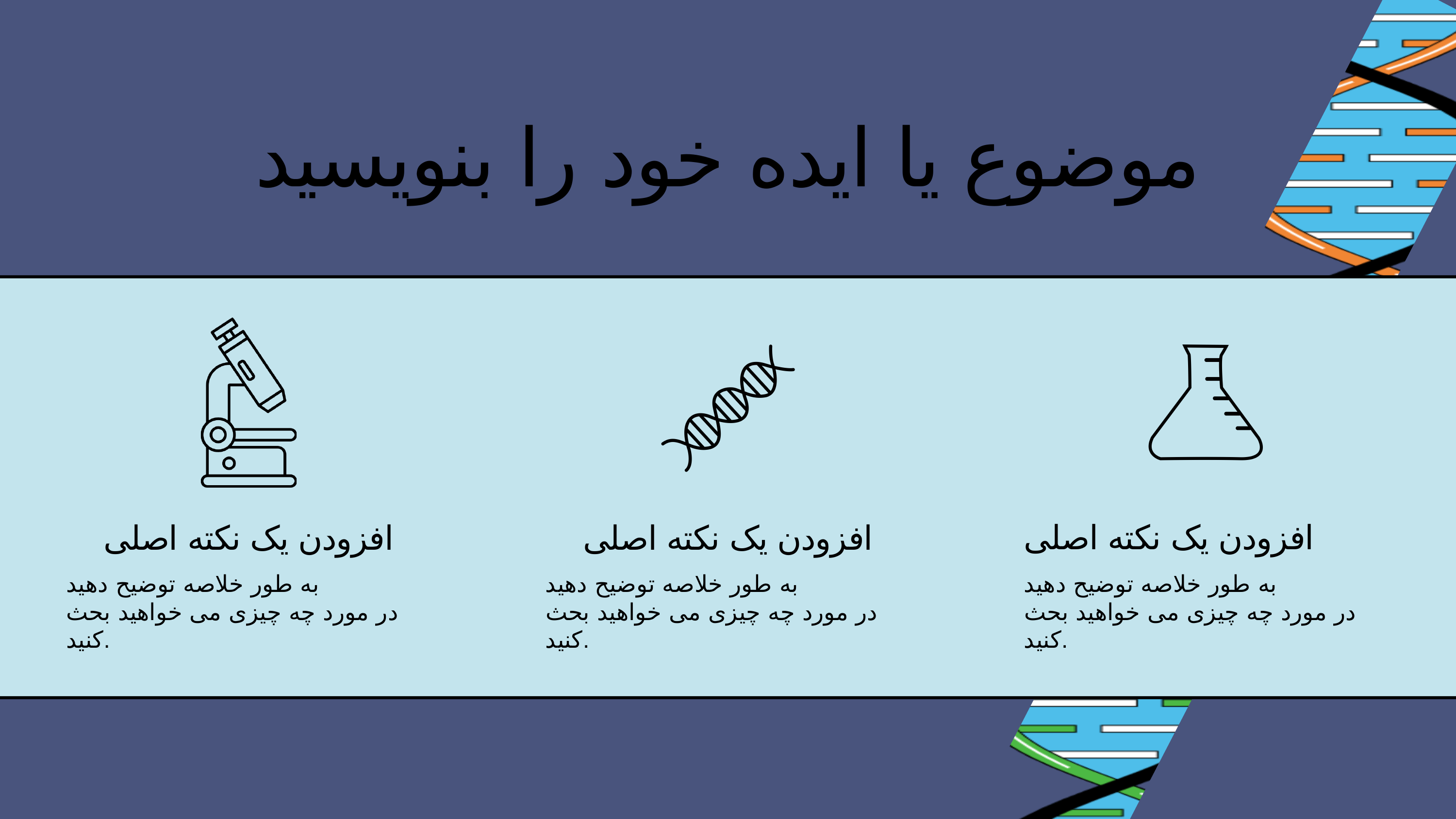

موضوع یا ایده خود را بنویسید

افزودن یک نکته اصلی
به طور خلاصه توضیح دهید
در مورد چه چیزی می خواهید بحث کنید.

افزودن یک نکته اصلی
به طور خلاصه توضیح دهید
در مورد چه چیزی می خواهید بحث کنید.

افزودن یک نکته اصلی

به طور خلاصه توضیح دهید
در مورد چه چیزی می خواهید بحث کنید.